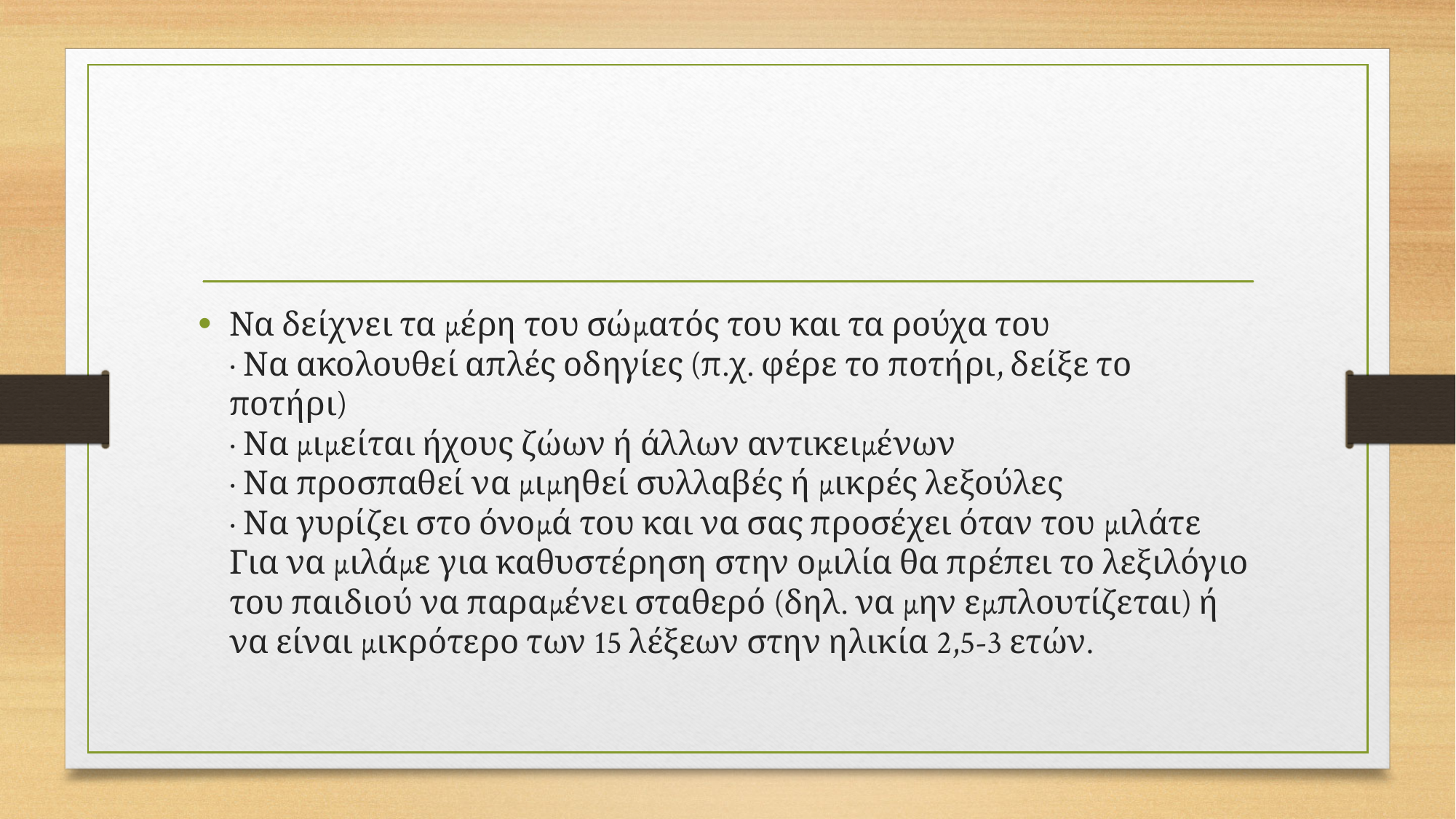

#
Να δείχνει τα μέρη του σώματός του και τα ρούχα του
· Να ακολουθεί απλές οδηγίες (π.χ. φέρε το ποτήρι, δείξε το ποτήρι)
· Να μιμείται ήχους ζώων ή άλλων αντικειμένων
· Να προσπαθεί να μιμηθεί συλλαβές ή μικρές λεξούλες
· Να γυρίζει στο όνομά του και να σας προσέχει όταν του μιλάτε
Για να μιλάμε για καθυστέρηση στην ομιλία θα πρέπει το λεξιλόγιο του παιδιού να παραμένει σταθερό (δηλ. να μην εμπλουτίζεται) ή να είναι μικρότερο των 15 λέξεων στην ηλικία 2,5-3 ετών.